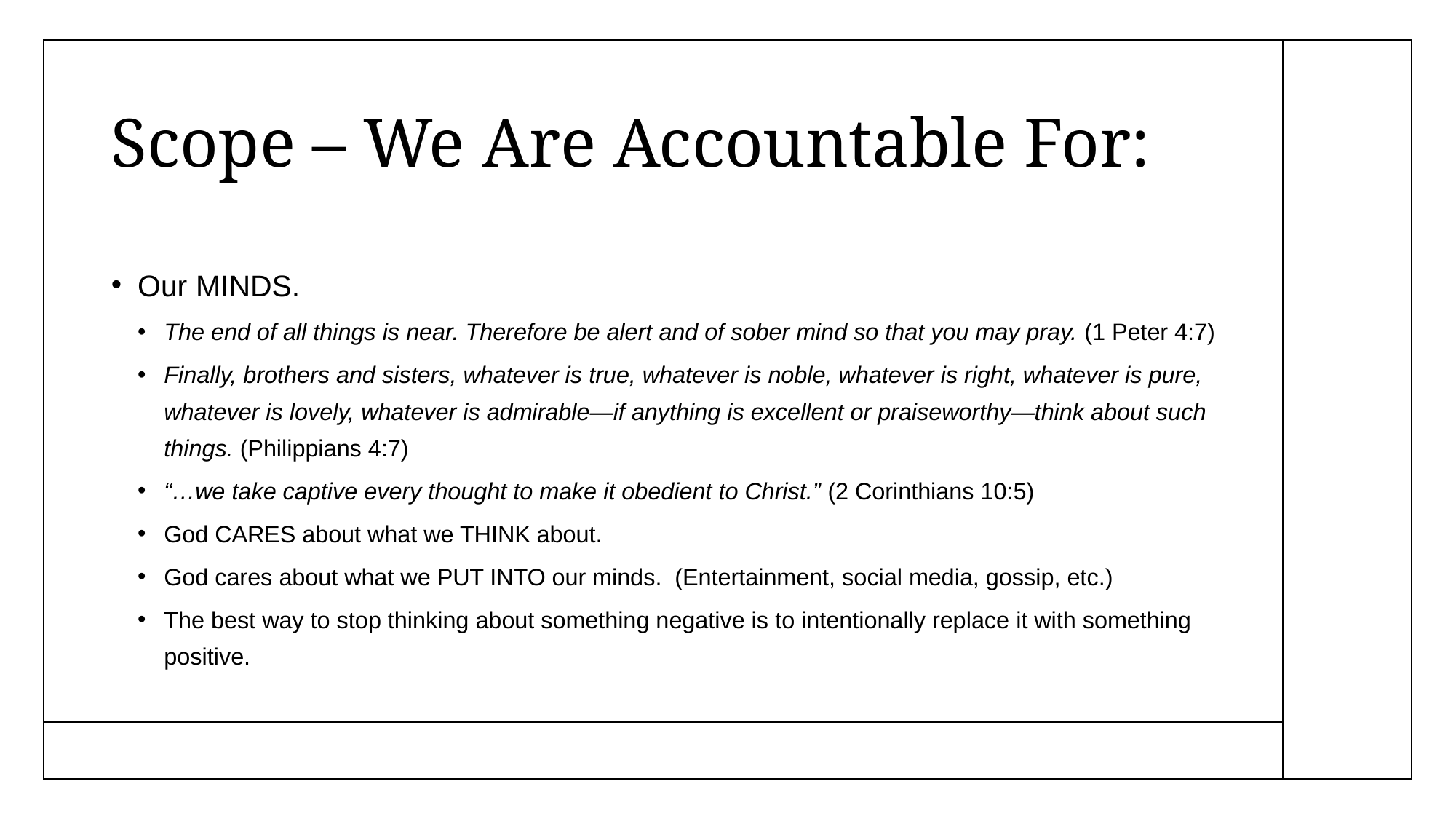

# Scope – We Are Accountable For:
Our MINDS.
The end of all things is near. Therefore be alert and of sober mind so that you may pray. (1 Peter 4:7)
Finally, brothers and sisters, whatever is true, whatever is noble, whatever is right, whatever is pure, whatever is lovely, whatever is admirable—if anything is excellent or praiseworthy—think about such things. (Philippians 4:7)
“…we take captive every thought to make it obedient to Christ.” (2 Corinthians 10:5)
God CARES about what we THINK about.
God cares about what we PUT INTO our minds.  (Entertainment, social media, gossip, etc.)
The best way to stop thinking about something negative is to intentionally replace it with something positive.